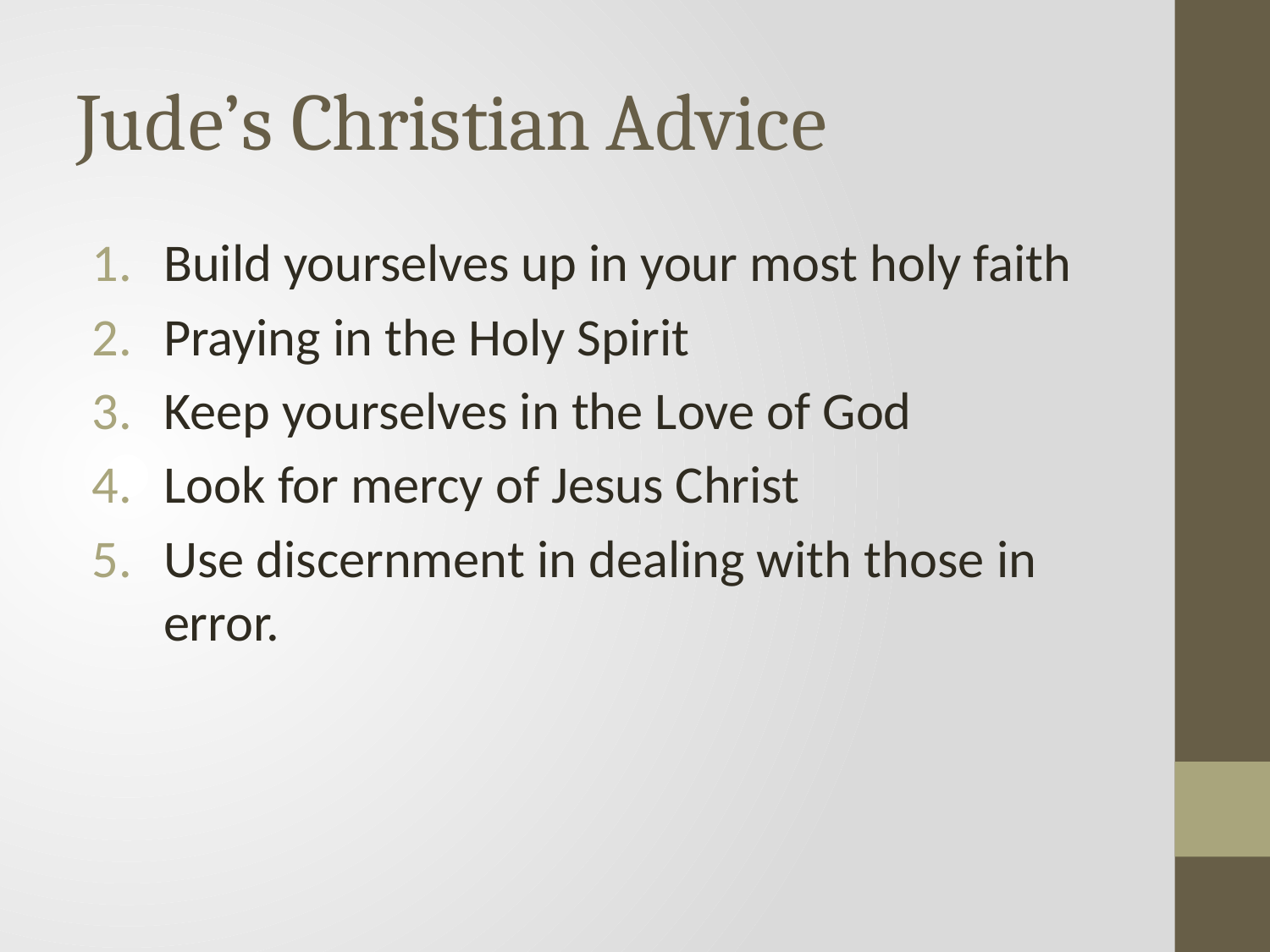

# Jude’s Christian Advice
Build yourselves up in your most holy faith
Praying in the Holy Spirit
Keep yourselves in the Love of God
Look for mercy of Jesus Christ
Use discernment in dealing with those in error.